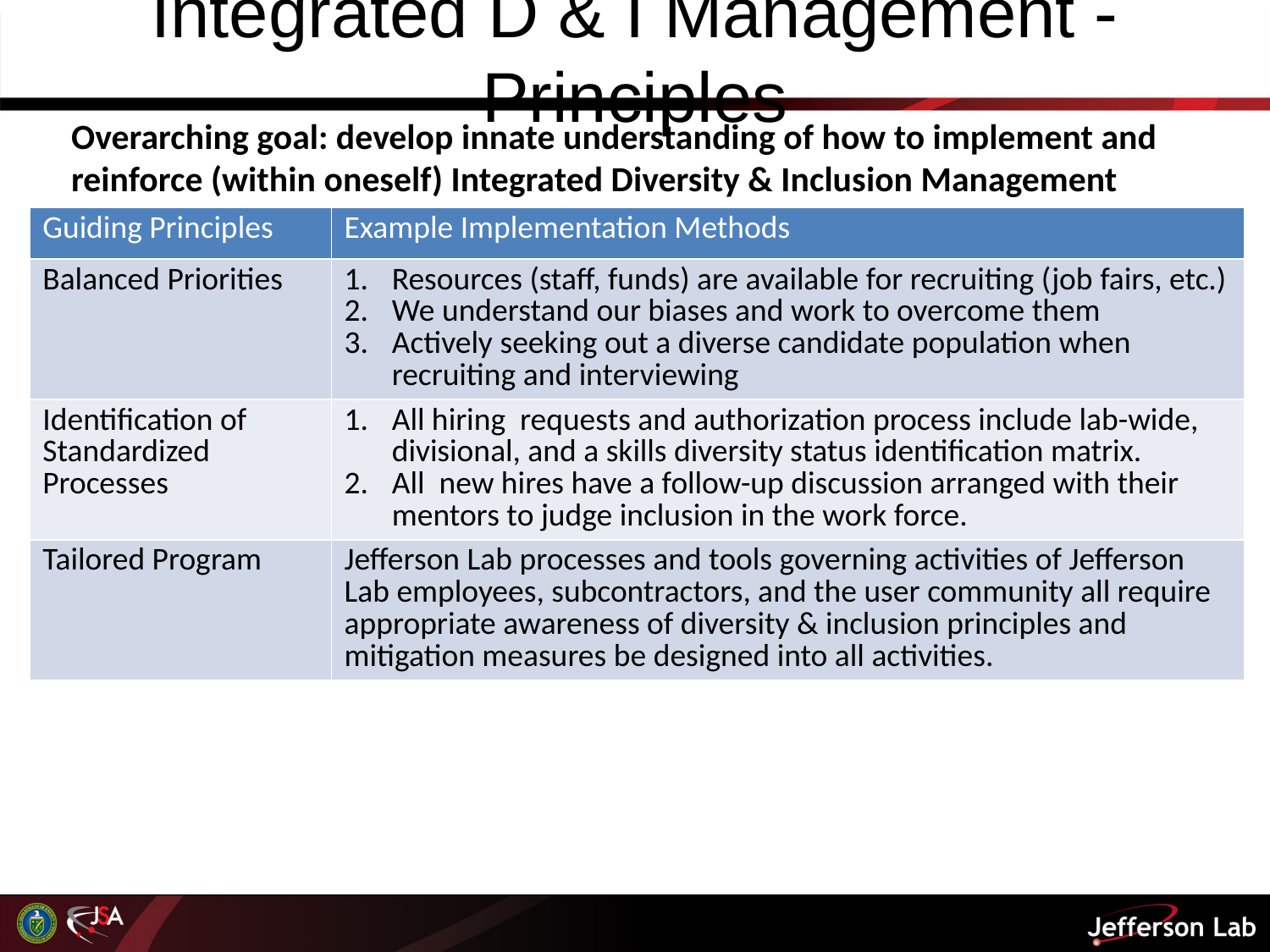

# Integrated D & I Management - Principles
Overarching goal: develop innate understanding of how to implement and reinforce (within oneself) Integrated Diversity & Inclusion Management
| Guiding Principles | Example Implementation Methods |
| --- | --- |
| Balanced Priorities | Resources (staff, funds) are available for recruiting (job fairs, etc.) We understand our biases and work to overcome them Actively seeking out a diverse candidate population when recruiting and interviewing |
| Identification of Standardized Processes | All hiring requests and authorization process include lab-wide, divisional, and a skills diversity status identification matrix. All new hires have a follow-up discussion arranged with their mentors to judge inclusion in the work force. |
| Tailored Program | Jefferson Lab processes and tools governing activities of Jefferson Lab employees, subcontractors, and the user community all require appropriate awareness of diversity & inclusion principles and mitigation measures be designed into all activities. |